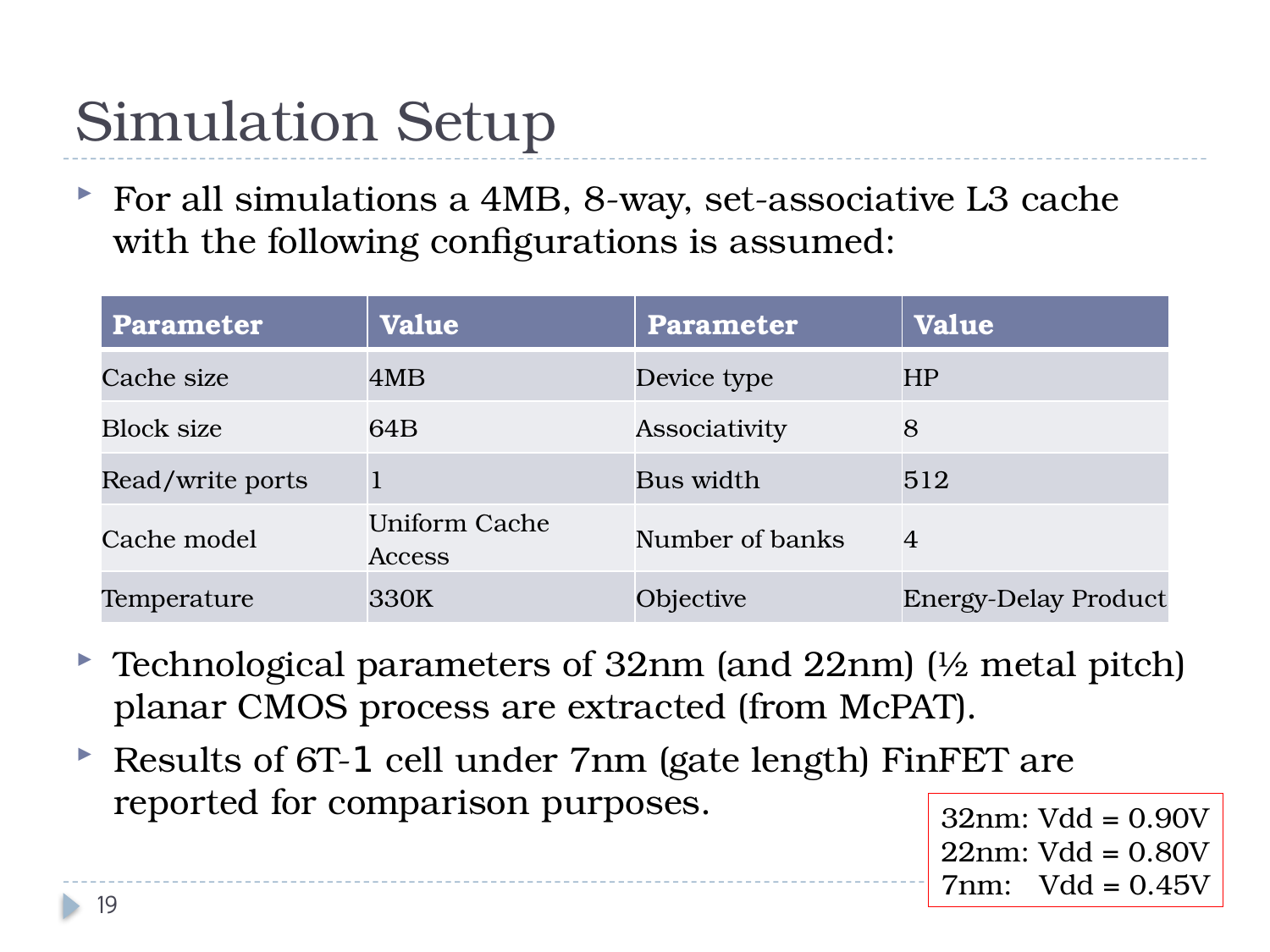

# Simulation Setup
For all simulations a 4MB, 8-way, set-associative L3 cache with the following configurations is assumed:

Technological parameters of 32nm (and 22nm) (½ metal pitch) planar CMOS process are extracted (from McPAT).
Results of 6T-1 cell under 7nm (gate length) FinFET are reported for comparison purposes.
| Parameter | Value | Parameter | Value |
| --- | --- | --- | --- |
| Cache size | 4MB | Device type | HP |
| Block size | 64B | Associativity | 8 |
| Read/write ports | 1 | Bus width | 512 |
| Cache model | Uniform Cache Access | Number of banks | 4 |
| Temperature | 330K | Objective | Energy-Delay Product |
32nm: Vdd = 0.90V
22nm: Vdd = 0.80V
7nm:   Vdd = 0.45V
19